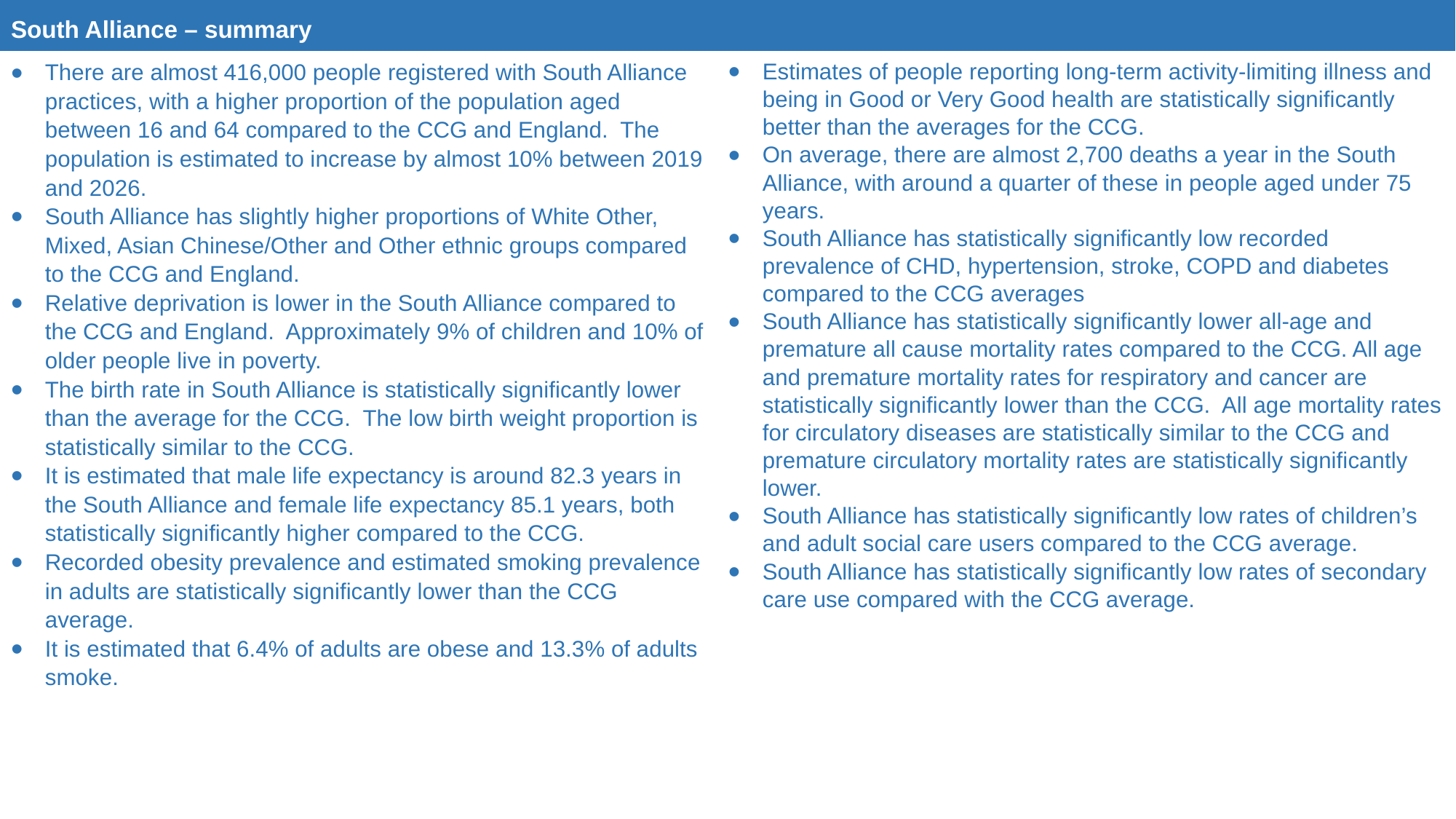

| South Alliance – summary |  |
| --- | --- |
| There are almost 416,000 people registered with South Alliance practices, with a higher proportion of the population aged between 16 and 64 compared to the CCG and England. The population is estimated to increase by almost 10% between 2019 and 2026. South Alliance has slightly higher proportions of White Other, Mixed, Asian Chinese/Other and Other ethnic groups compared to the CCG and England. Relative deprivation is lower in the South Alliance compared to the CCG and England. Approximately 9% of children and 10% of older people live in poverty. The birth rate in South Alliance is statistically significantly lower than the average for the CCG. The low birth weight proportion is statistically similar to the CCG. It is estimated that male life expectancy is around 82.3 years in the South Alliance and female life expectancy 85.1 years, both statistically significantly higher compared to the CCG. Recorded obesity prevalence and estimated smoking prevalence in adults are statistically significantly lower than the CCG average. It is estimated that 6.4% of adults are obese and 13.3% of adults smoke. | Estimates of people reporting long-term activity-limiting illness and being in Good or Very Good health are statistically significantly better than the averages for the CCG. On average, there are almost 2,700 deaths a year in the South Alliance, with around a quarter of these in people aged under 75 years. South Alliance has statistically significantly low recorded prevalence of CHD, hypertension, stroke, COPD and diabetes compared to the CCG averages South Alliance has statistically significantly lower all-age and premature all cause mortality rates compared to the CCG. All age and premature mortality rates for respiratory and cancer are statistically significantly lower than the CCG. All age mortality rates for circulatory diseases are statistically similar to the CCG and premature circulatory mortality rates are statistically significantly lower. South Alliance has statistically significantly low rates of children’s and adult social care users compared to the CCG average. South Alliance has statistically significantly low rates of secondary care use compared with the CCG average. |